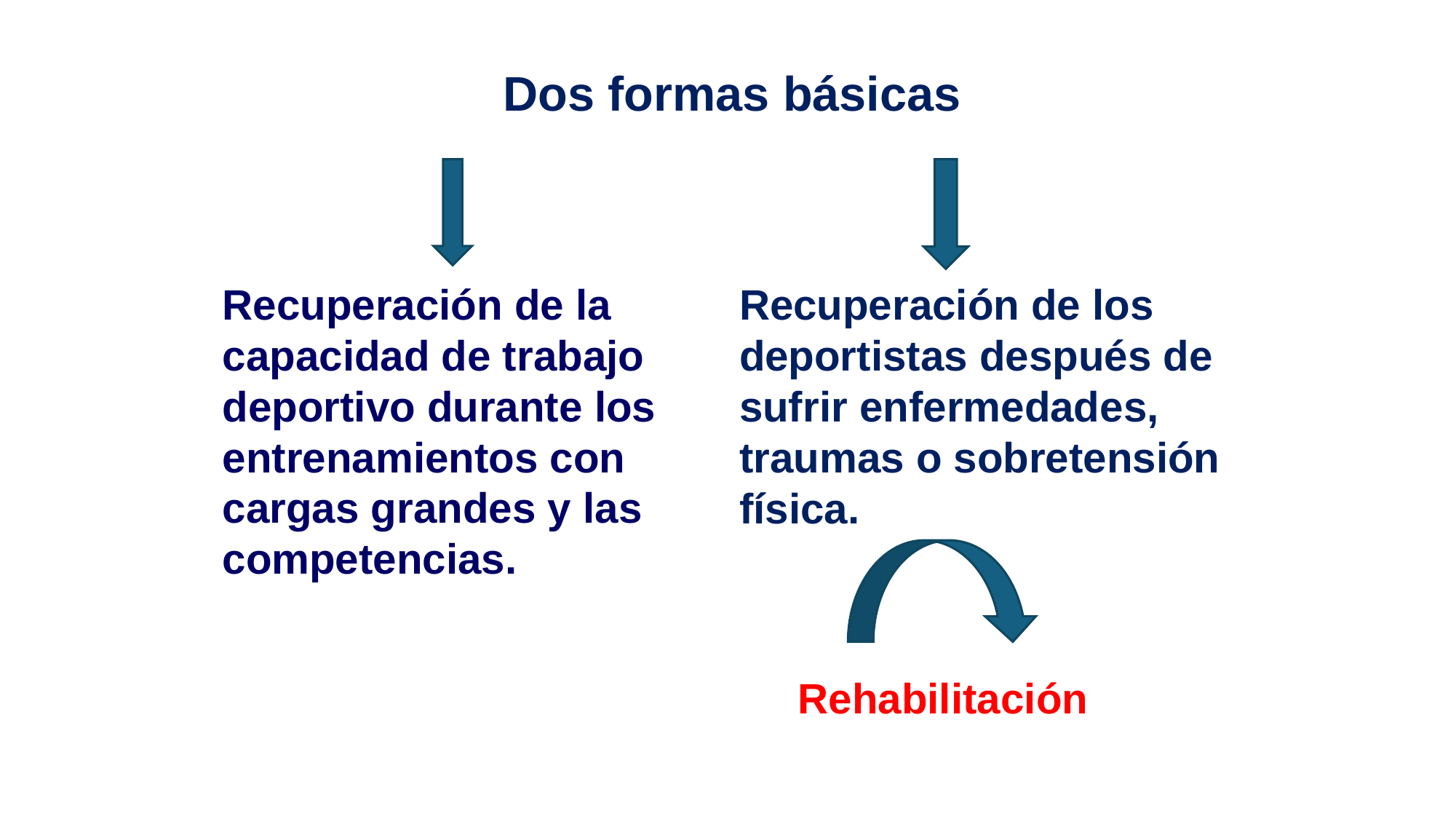

Dos formas básicas

Recuperación de los deportistas después de sufrir enfermedades, traumas o sobretensión física.
Recuperación de la capacidad de trabajo deportivo durante los entrenamientos con cargas grandes y las competencias.

Rehabilitación